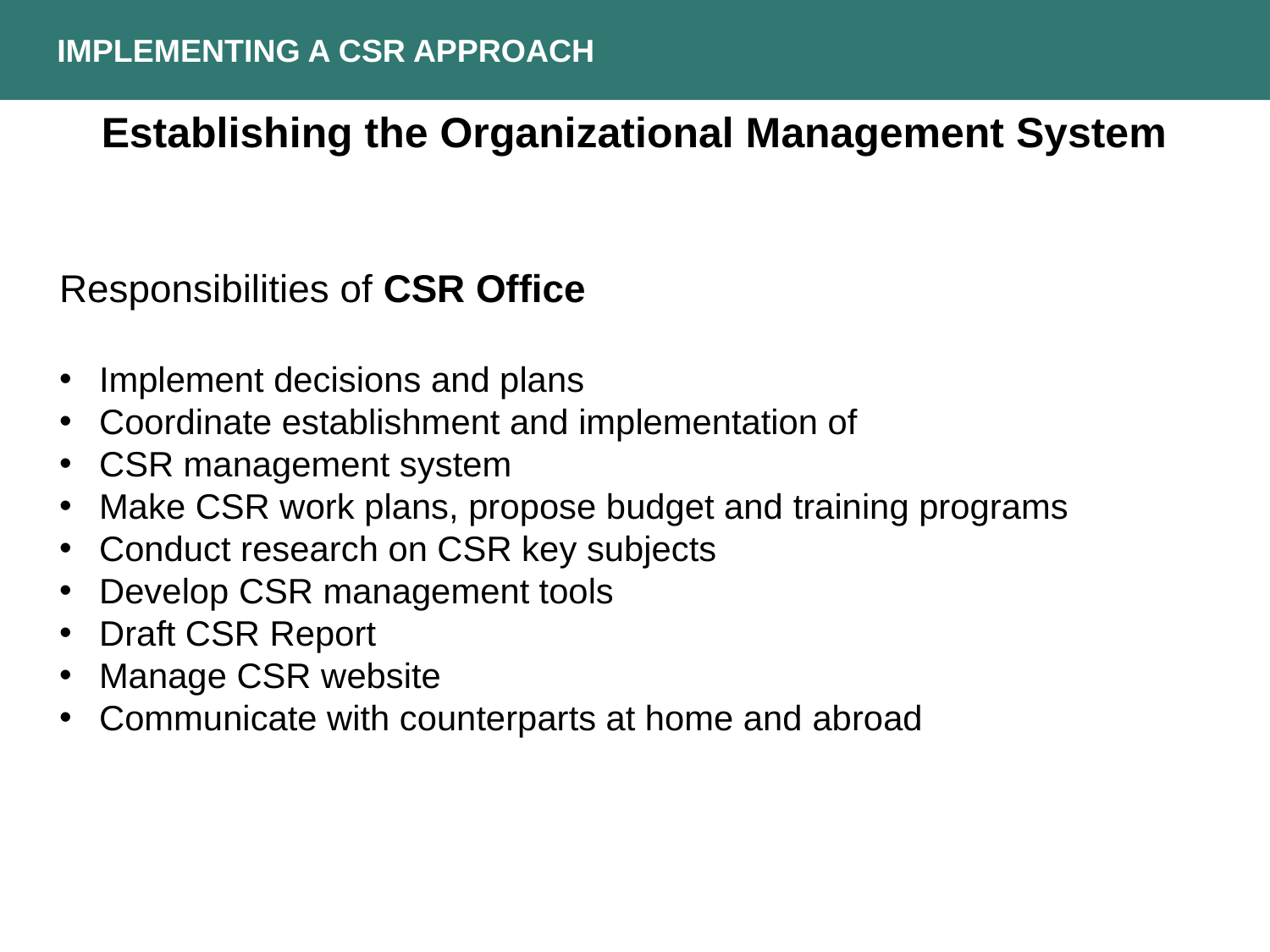

IMPLEMENTING A CSR APPROACH

Establishing the Organizational Management System

Responsibilities of CSR Office

Implement decisions and plans
Coordinate establishment and implementation of
CSR management system
Make CSR work plans, propose budget and training programs
Conduct research on CSR key subjects
Develop CSR management tools
Draft CSR Report
Manage CSR website
Communicate with counterparts at home and abroad